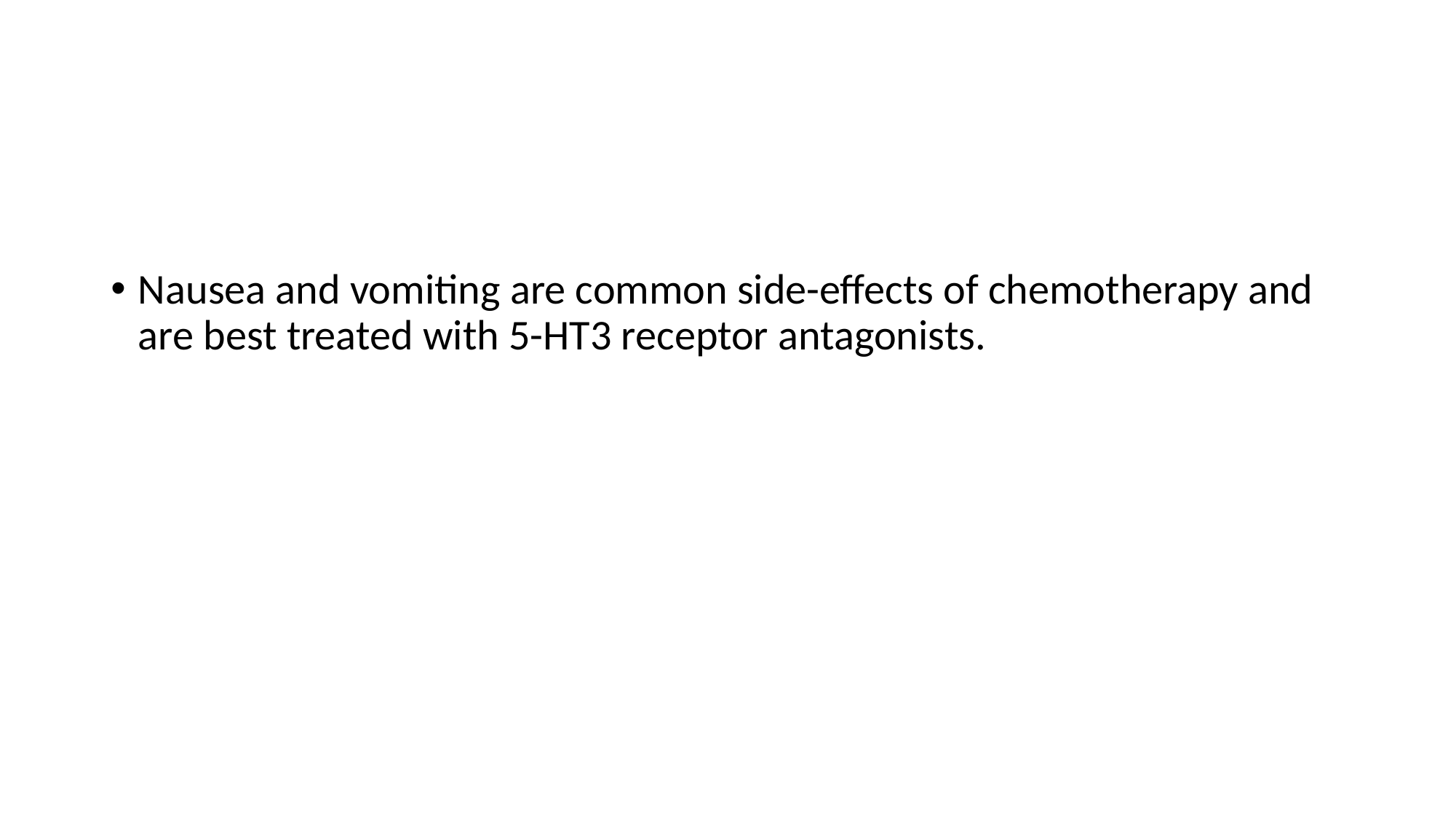

Nausea and vomiting are common side-effects of chemotherapy and are best treated with 5-HT3 receptor antagonists.